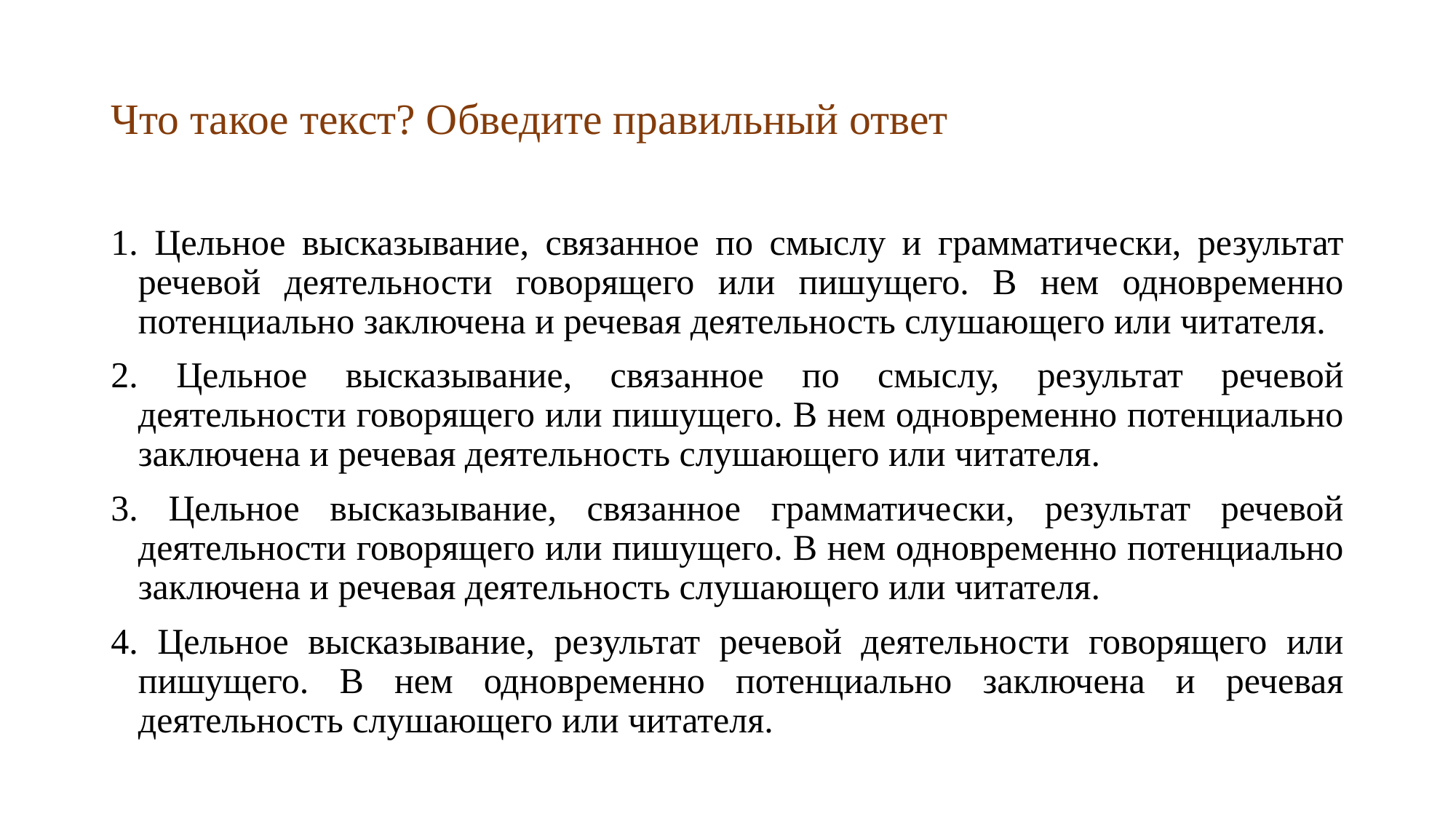

# Что такое текст? Обведите правильный ответ
1. Цельное высказывание, связанное по смыслу и грамматически, результат речевой деятельности говорящего или пишущего. В нем одновременно потенциально заключена и речевая деятельность слушающего или читателя.
2. Цельное высказывание, связанное по смыслу, результат речевой деятельности говорящего или пишущего. В нем одновременно потенциально заключена и речевая деятельность слушающего или читателя.
3. Цельное высказывание, связанное грамматически, результат речевой деятельности говорящего или пишущего. В нем одновременно потенциально заключена и речевая деятельность слушающего или читателя.
4. Цельное высказывание, результат речевой деятельности говорящего или пишущего. В нем одновременно потенциально заключена и речевая деятельность слушающего или читателя.